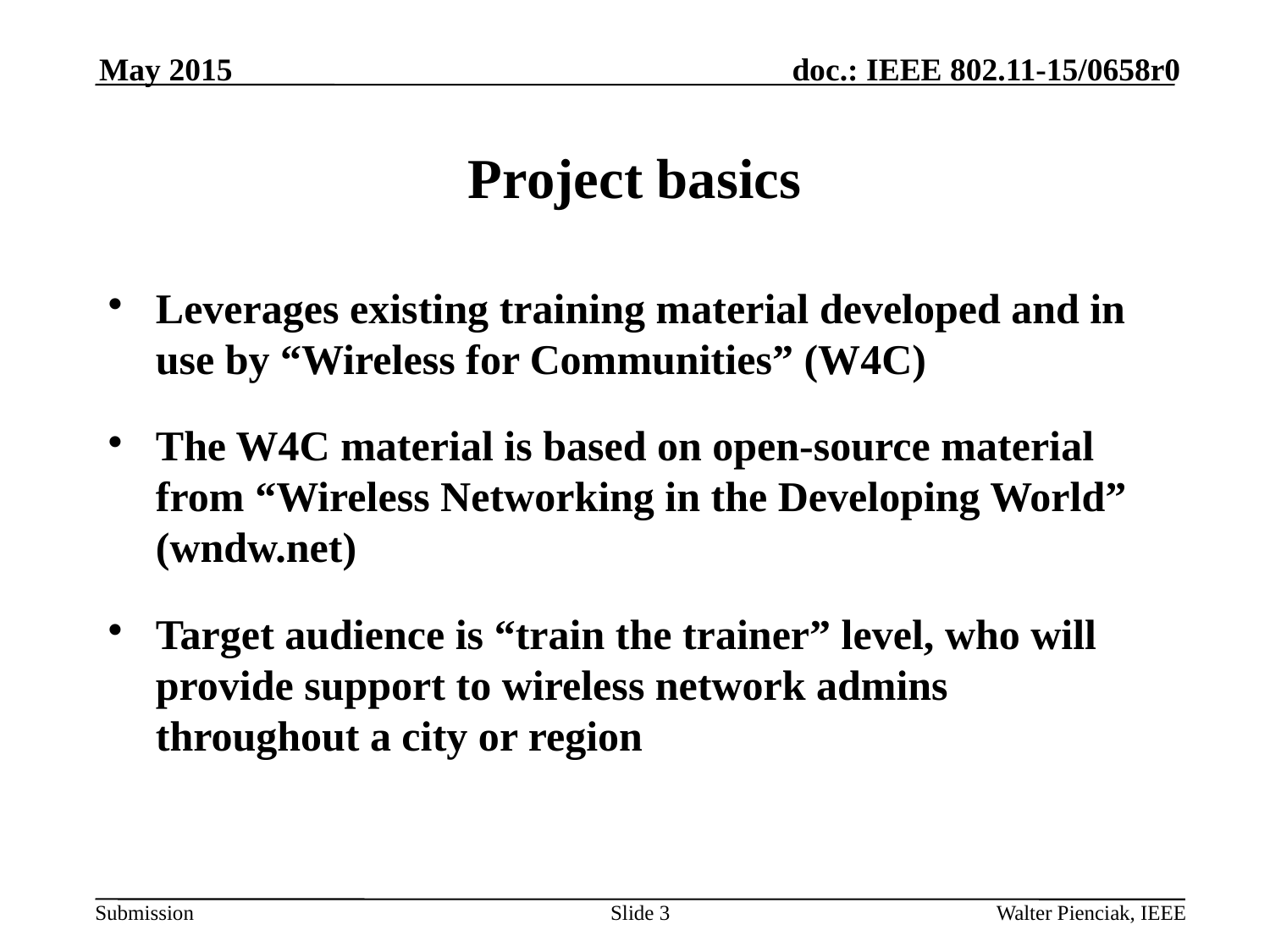

May 2015
# Project basics
Leverages existing training material developed and in use by “Wireless for Communities” (W4C)
The W4C material is based on open-source material from “Wireless Networking in the Developing World” (wndw.net)
Target audience is “train the trainer” level, who will provide support to wireless network admins throughout a city or region
Slide 3
Walter Pienciak, IEEE